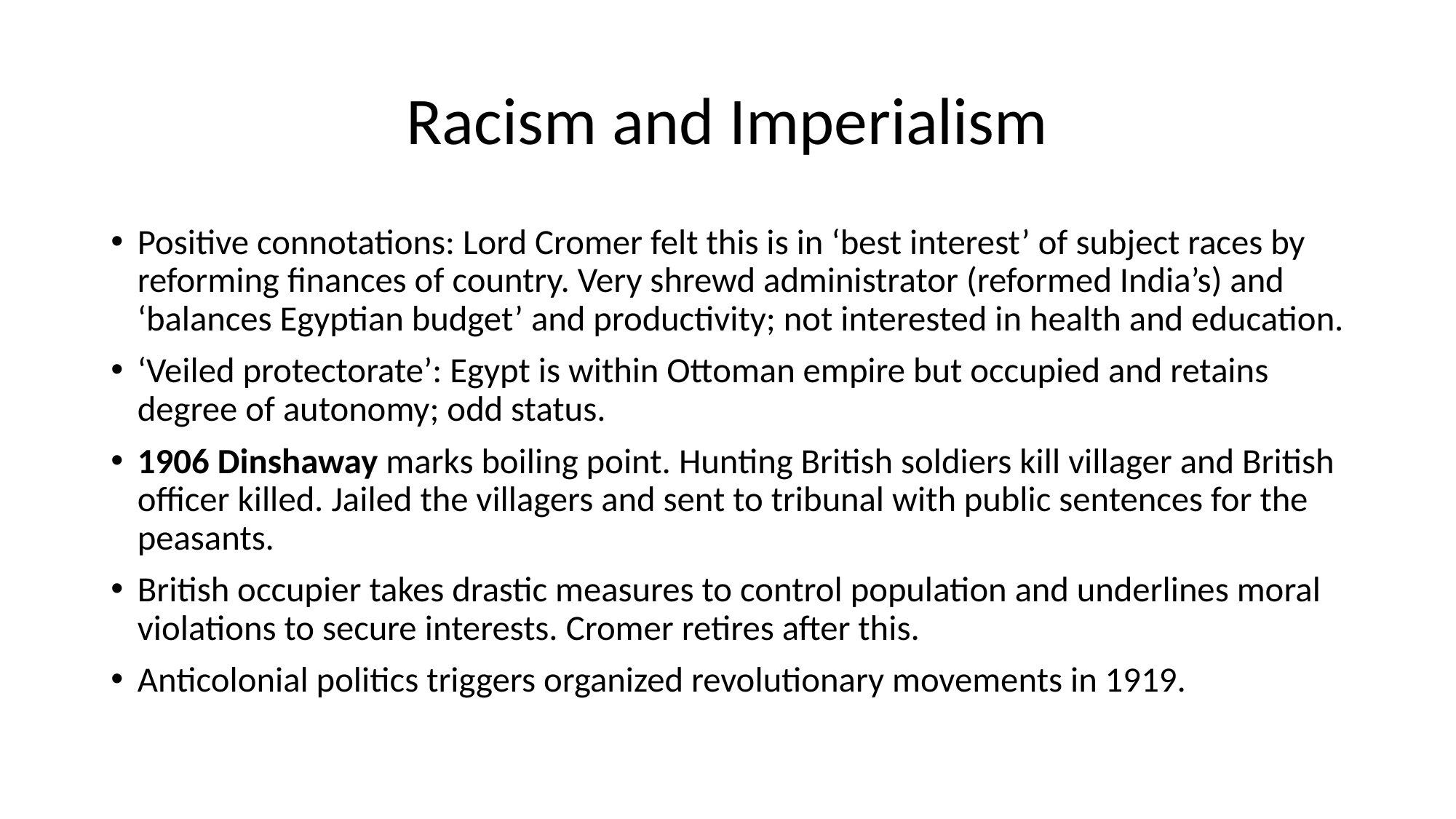

# Racism and Imperialism
Positive connotations: Lord Cromer felt this is in ‘best interest’ of subject races by reforming finances of country. Very shrewd administrator (reformed India’s) and ‘balances Egyptian budget’ and productivity; not interested in health and education.
‘Veiled protectorate’: Egypt is within Ottoman empire but occupied and retains degree of autonomy; odd status.
1906 Dinshaway marks boiling point. Hunting British soldiers kill villager and British officer killed. Jailed the villagers and sent to tribunal with public sentences for the peasants.
British occupier takes drastic measures to control population and underlines moral violations to secure interests. Cromer retires after this.
Anticolonial politics triggers organized revolutionary movements in 1919.